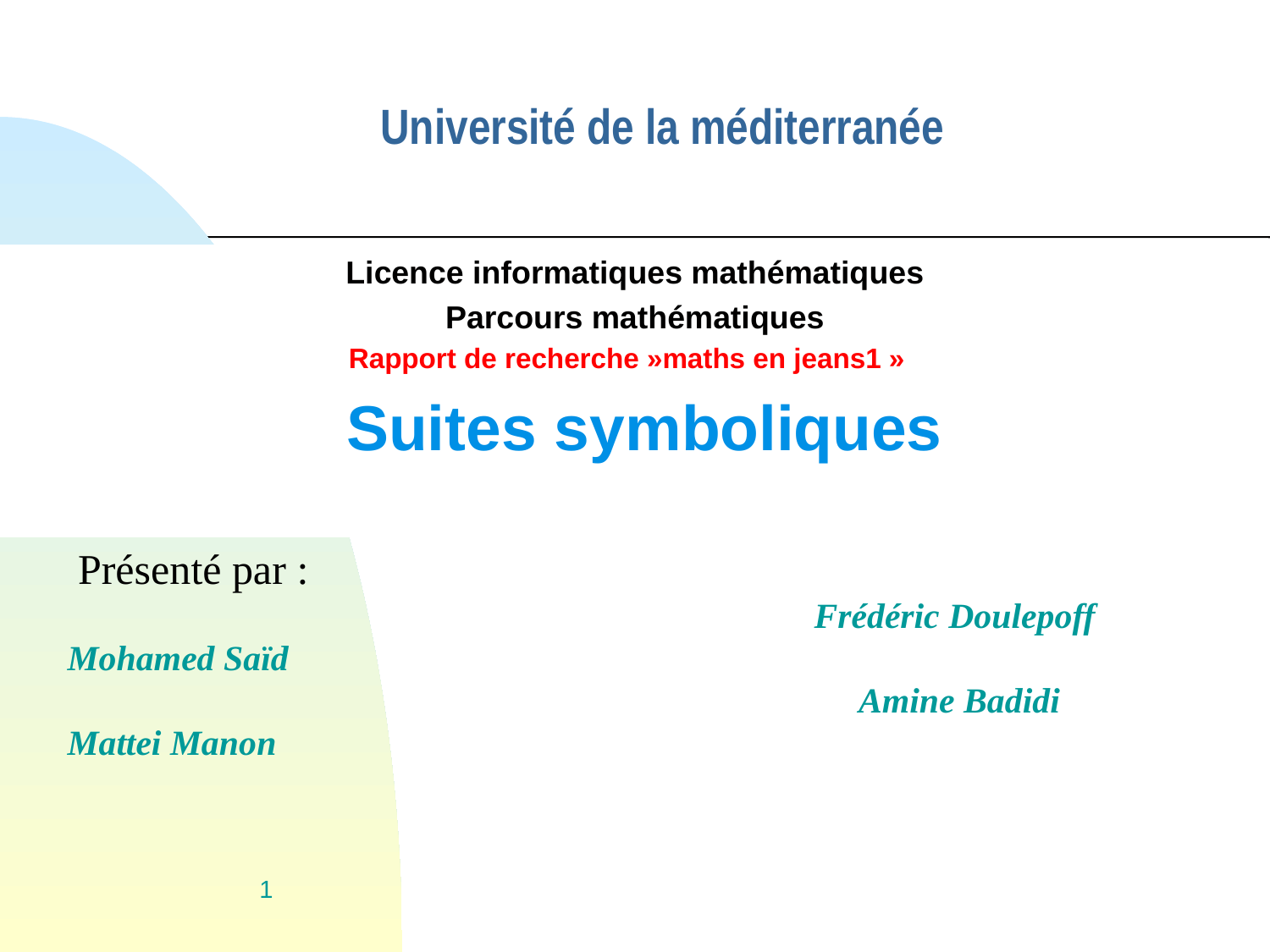

# Université de la méditerranée
Licence informatiques mathématiques
Parcours mathématiques
Rapport de recherche »maths en jeans1 »
                   Suites symboliques

 Présenté par :
                                                                                    Frédéric Doulepoff
Mohamed Saïd
                                                                                         Amine Badidi
Mattei Manon

1